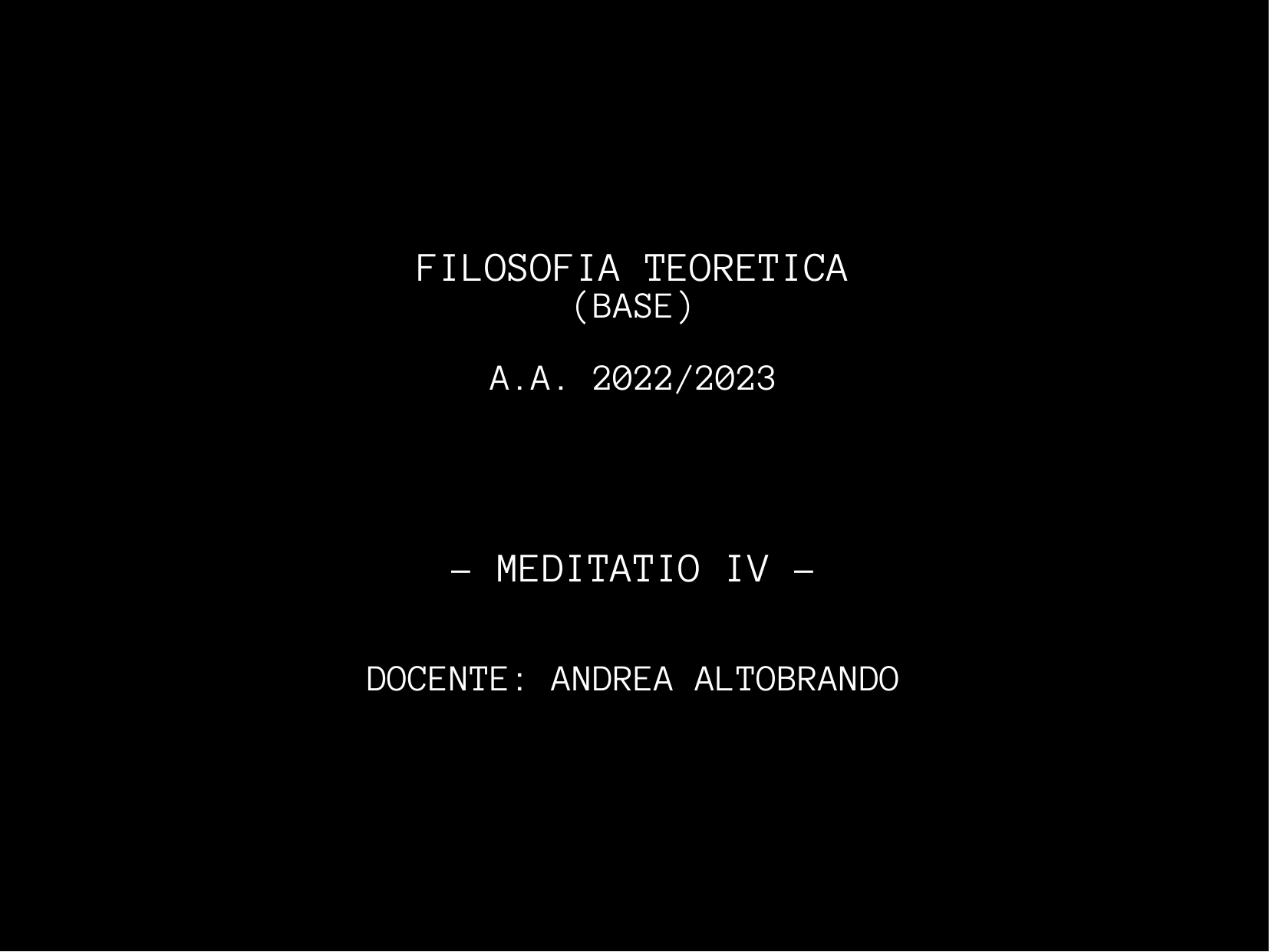

# Filosofia teoretica (BASE) a.a. 2022/2023 - Meditatio Iv - Docente: Andrea Altobrando